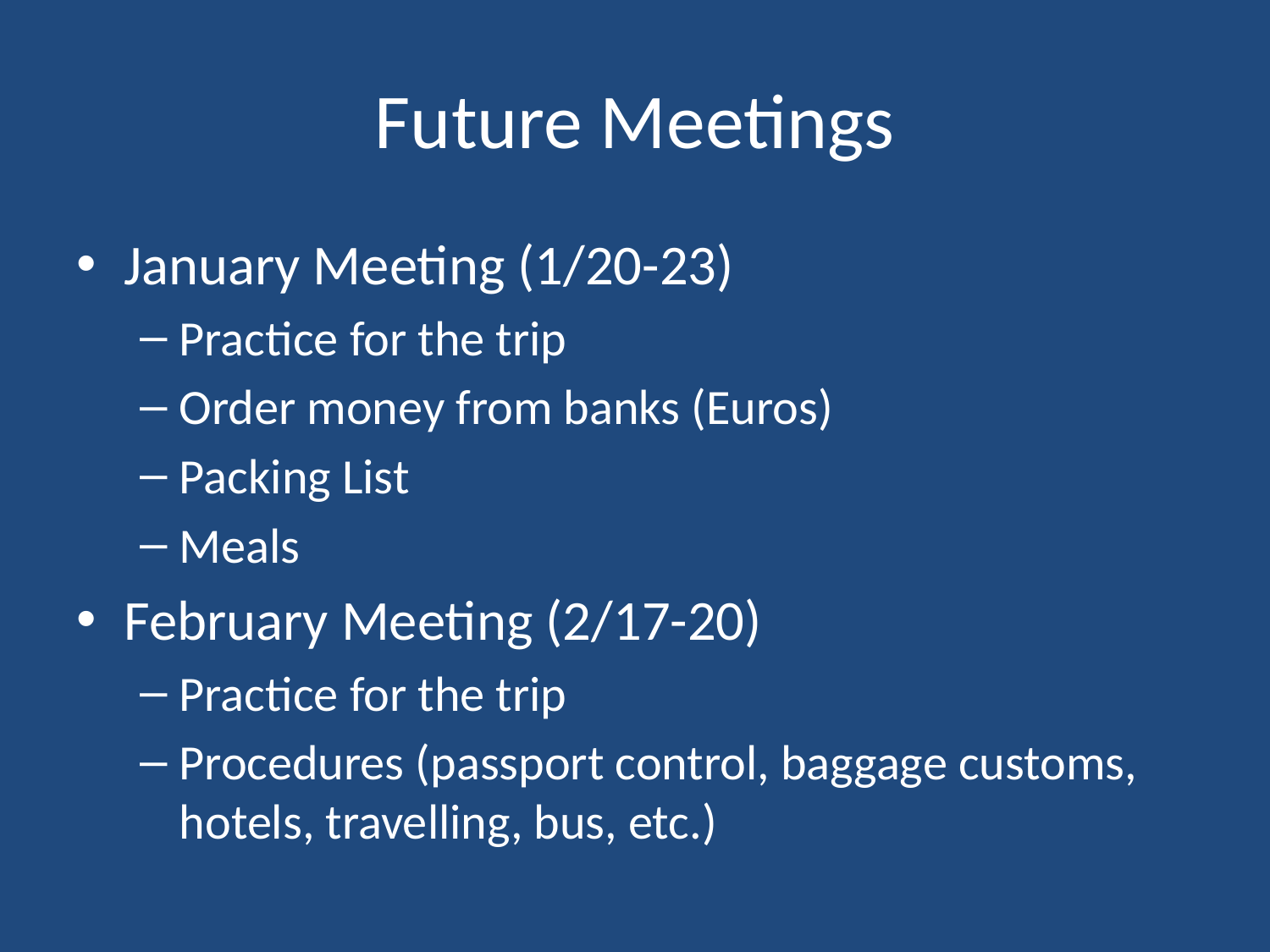

# Future Meetings
January Meeting (1/20-23)
Practice for the trip
Order money from banks (Euros)
Packing List
Meals
February Meeting (2/17-20)
Practice for the trip
Procedures (passport control, baggage customs, hotels, travelling, bus, etc.)